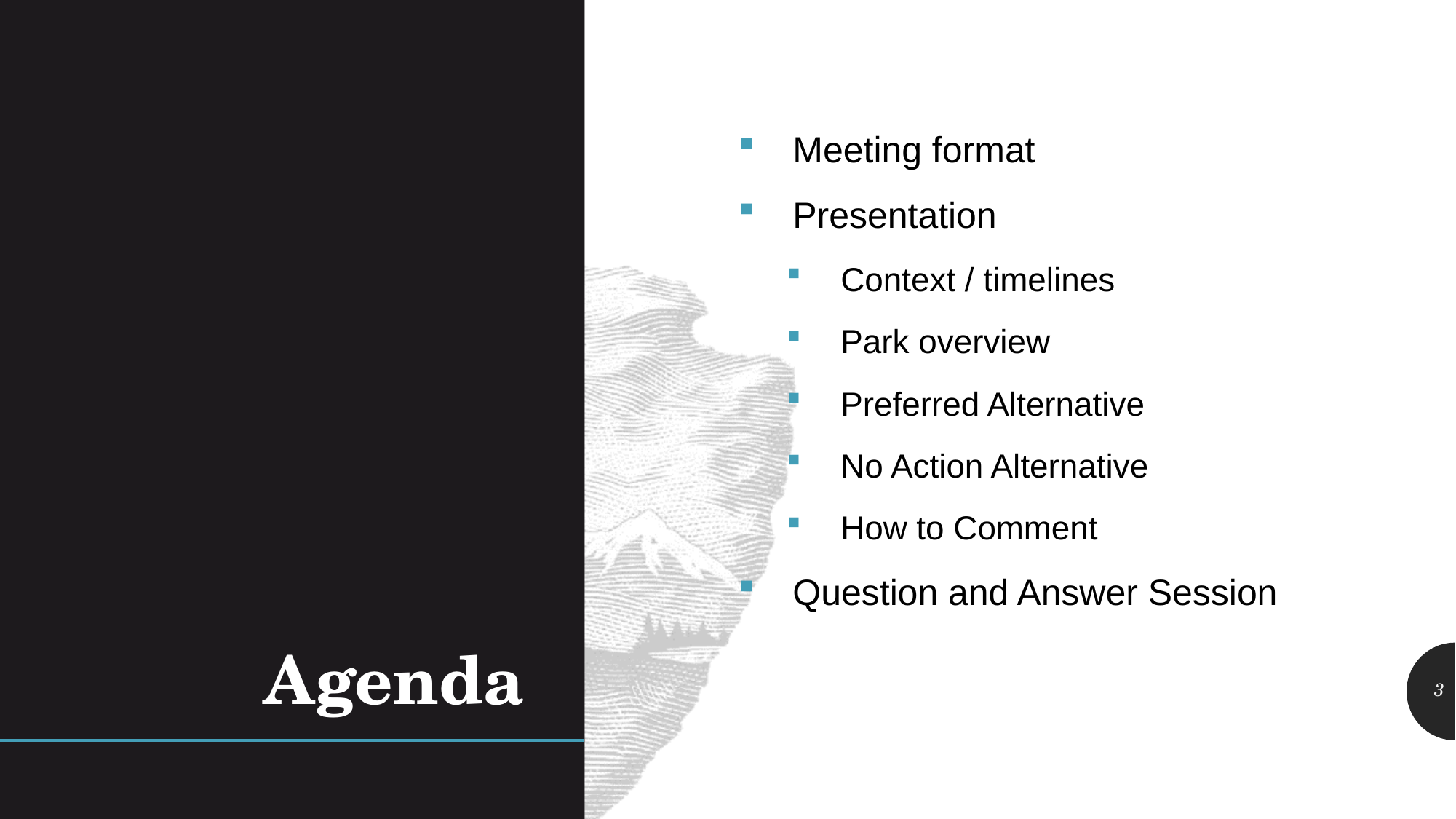

Meeting format
Presentation
Context / timelines
Park overview
Preferred Alternative
No Action Alternative
How to Comment
Question and Answer Session

# Agenda
3